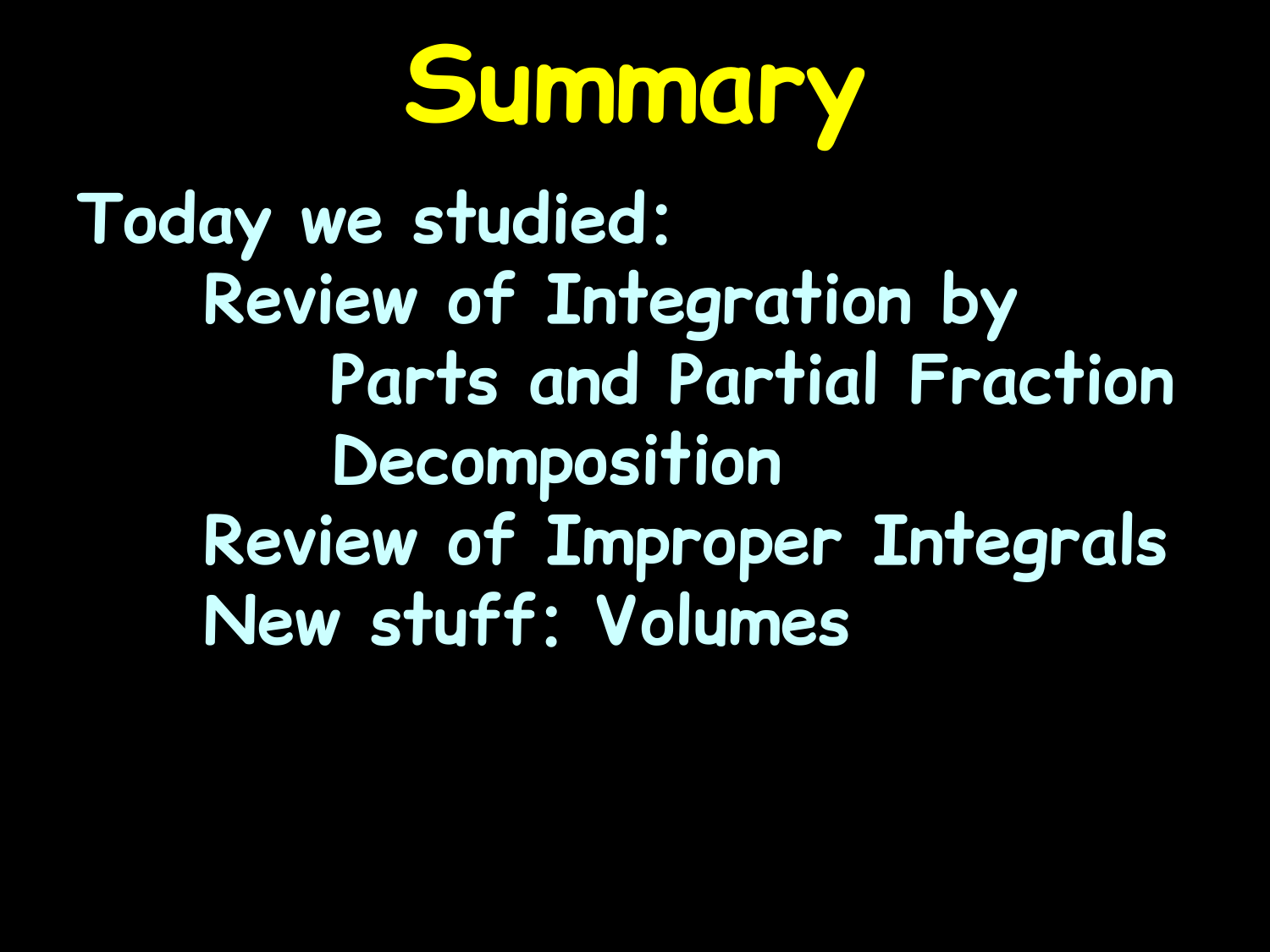

# Summary
Today we studied:
	Review of Integration by
		Parts and Partial Fraction
		Decomposition
	Review of Improper Integrals
	New stuff: Volumes